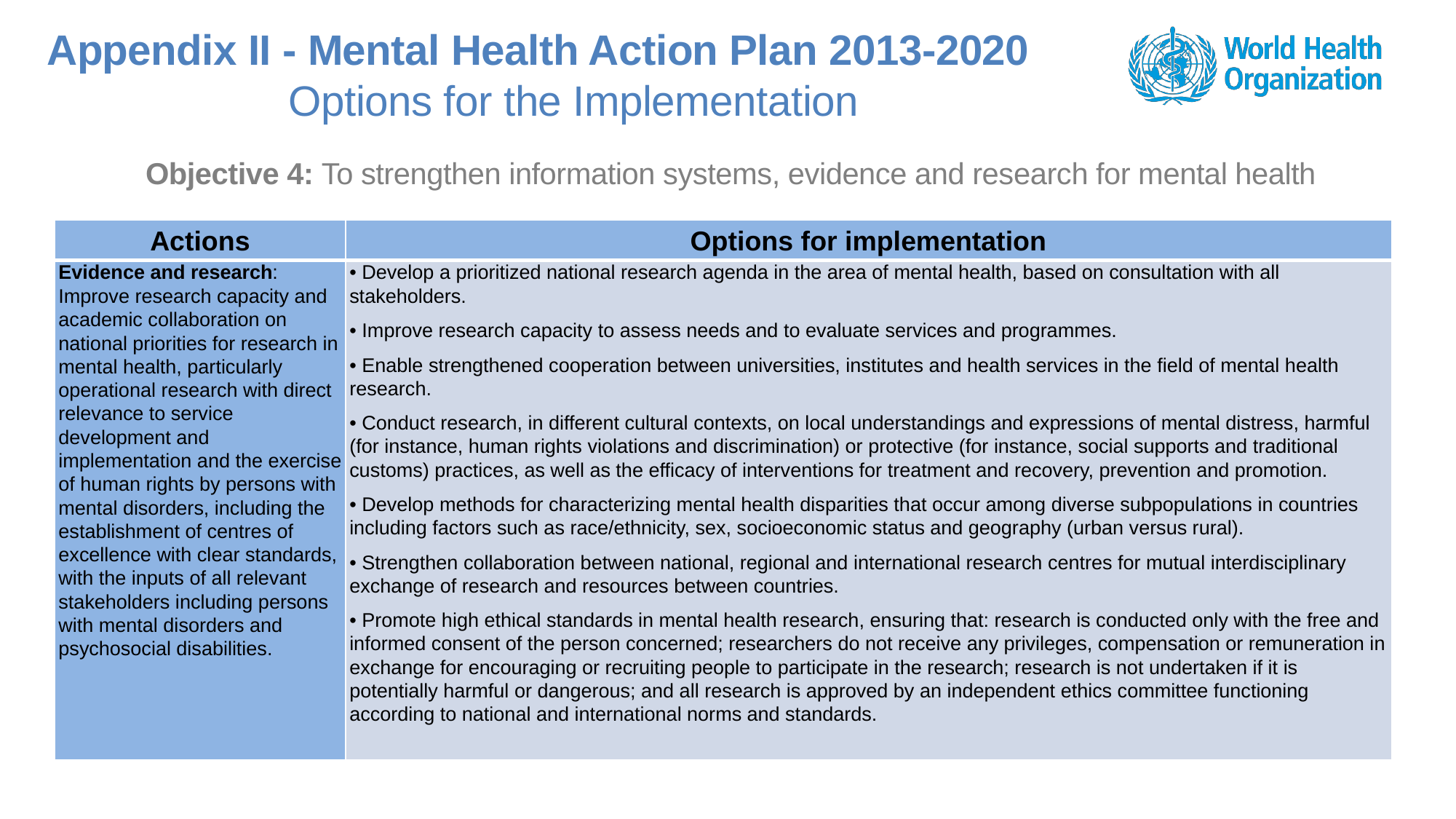

Appendix II - Mental Health Action Plan 2013-2020
Options for the Implementation
Objective 4: To strengthen information systems, evidence and research for mental health
| Actions | Options for implementation |
| --- | --- |
| Evidence and research: Improve research capacity and academic collaboration on national priorities for research in mental health, particularly operational research with direct relevance to service development and implementation and the exercise of human rights by persons with mental disorders, including the establishment of centres of excellence with clear standards, with the inputs of all relevant stakeholders including persons with mental disorders and psychosocial disabilities. | • Develop a prioritized national research agenda in the area of mental health, based on consultation with all stakeholders. • Improve research capacity to assess needs and to evaluate services and programmes. • Enable strengthened cooperation between universities, institutes and health services in the field of mental health research. • Conduct research, in different cultural contexts, on local understandings and expressions of mental distress, harmful (for instance, human rights violations and discrimination) or protective (for instance, social supports and traditional customs) practices, as well as the efficacy of interventions for treatment and recovery, prevention and promotion. • Develop methods for characterizing mental health disparities that occur among diverse subpopulations in countries including factors such as race/ethnicity, sex, socioeconomic status and geography (urban versus rural). • Strengthen collaboration between national, regional and international research centres for mutual interdisciplinary exchange of research and resources between countries. • Promote high ethical standards in mental health research, ensuring that: research is conducted only with the free and informed consent of the person concerned; researchers do not receive any privileges, compensation or remuneration in exchange for encouraging or recruiting people to participate in the research; research is not undertaken if it is potentially harmful or dangerous; and all research is approved by an independent ethics committee functioning according to national and international norms and standards. |